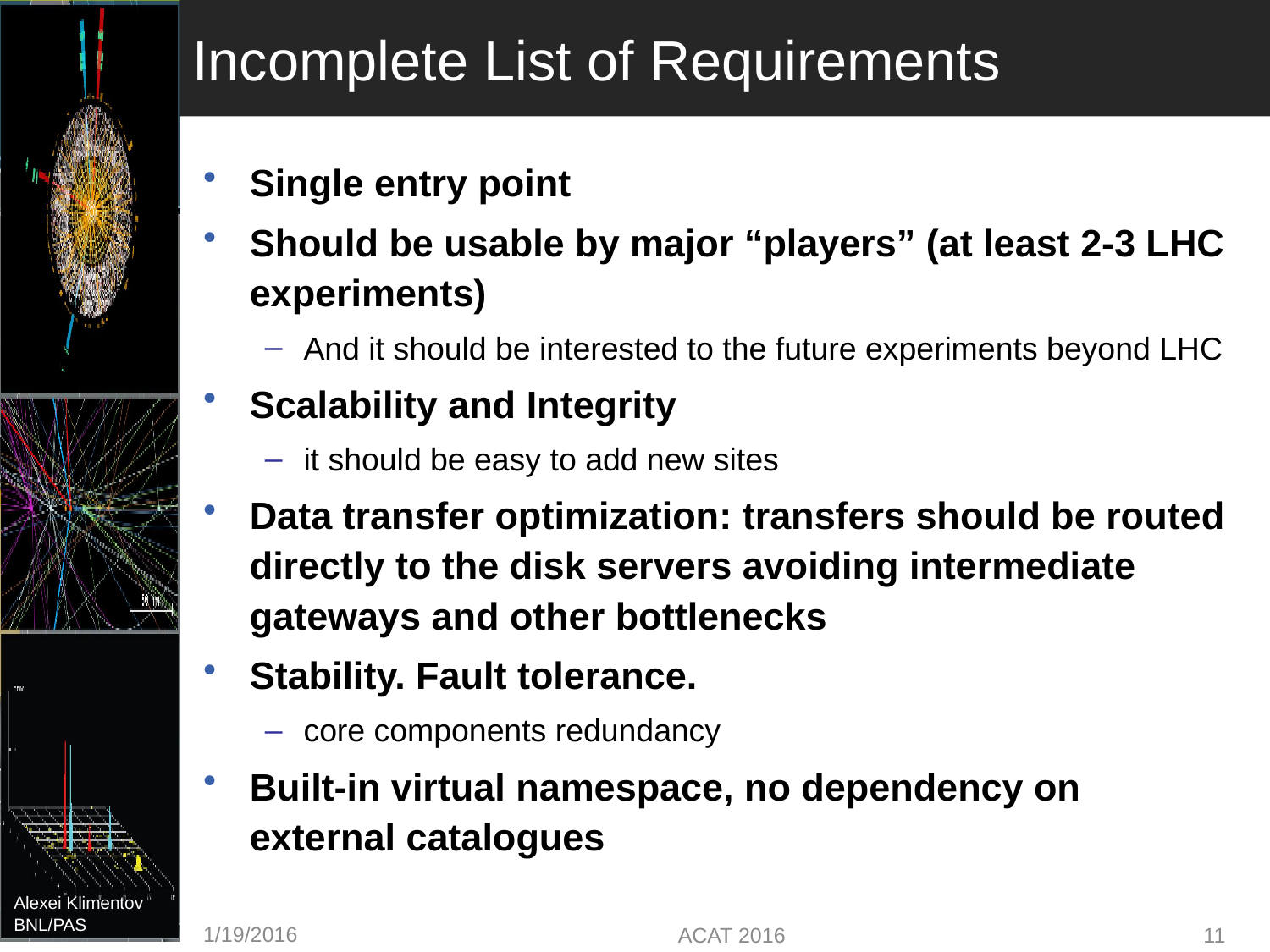

# Incomplete List of Requirements
Single entry point
Should be usable by major “players” (at least 2-3 LHC experiments)
And it should be interested to the future experiments beyond LHC
Scalability and Integrity
it should be easy to add new sites
Data transfer optimization: transfers should be routed directly to the disk servers avoiding intermediate gateways and other bottlenecks
Stability. Fault tolerance.
core components redundancy
Built-in virtual namespace, no dependency on external catalogues
1/19/2016
ACAT 2016
11